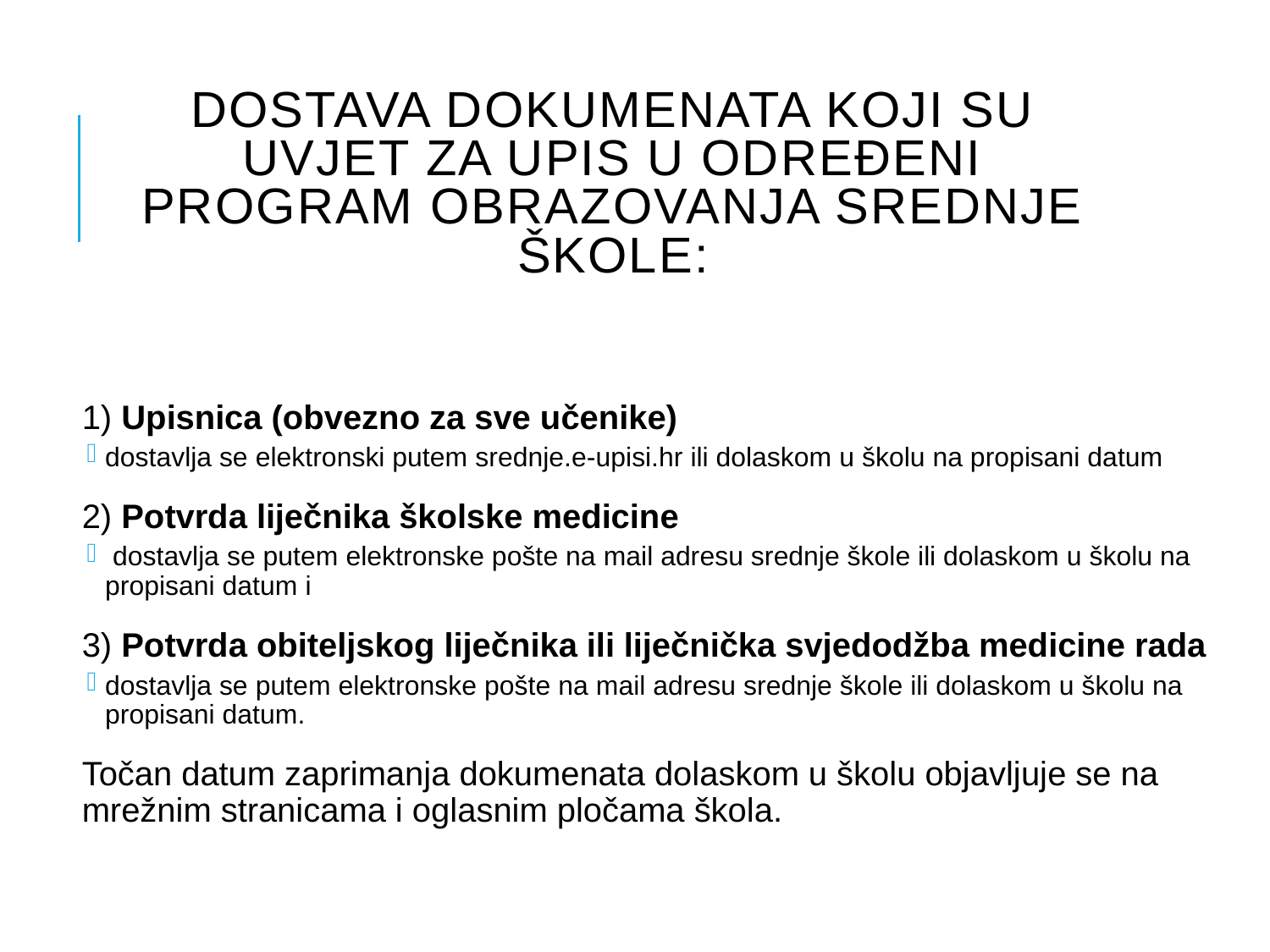

# Dostava dokumenata koji su uvjet za upis u određeni program obrazovanja srednje škole:
1) Upisnica (obvezno za sve učenike)
dostavlja se elektronski putem srednje.e-upisi.hr ili dolaskom u školu na propisani datum
2) Potvrda liječnika školske medicine
 dostavlja se putem elektronske pošte na mail adresu srednje škole ili dolaskom u školu na propisani datum i
3) Potvrda obiteljskog liječnika ili liječnička svjedodžba medicine rada
dostavlja se putem elektronske pošte na mail adresu srednje škole ili dolaskom u školu na propisani datum.
Točan datum zaprimanja dokumenata dolaskom u školu objavljuje se na mrežnim stranicama i oglasnim pločama škola.